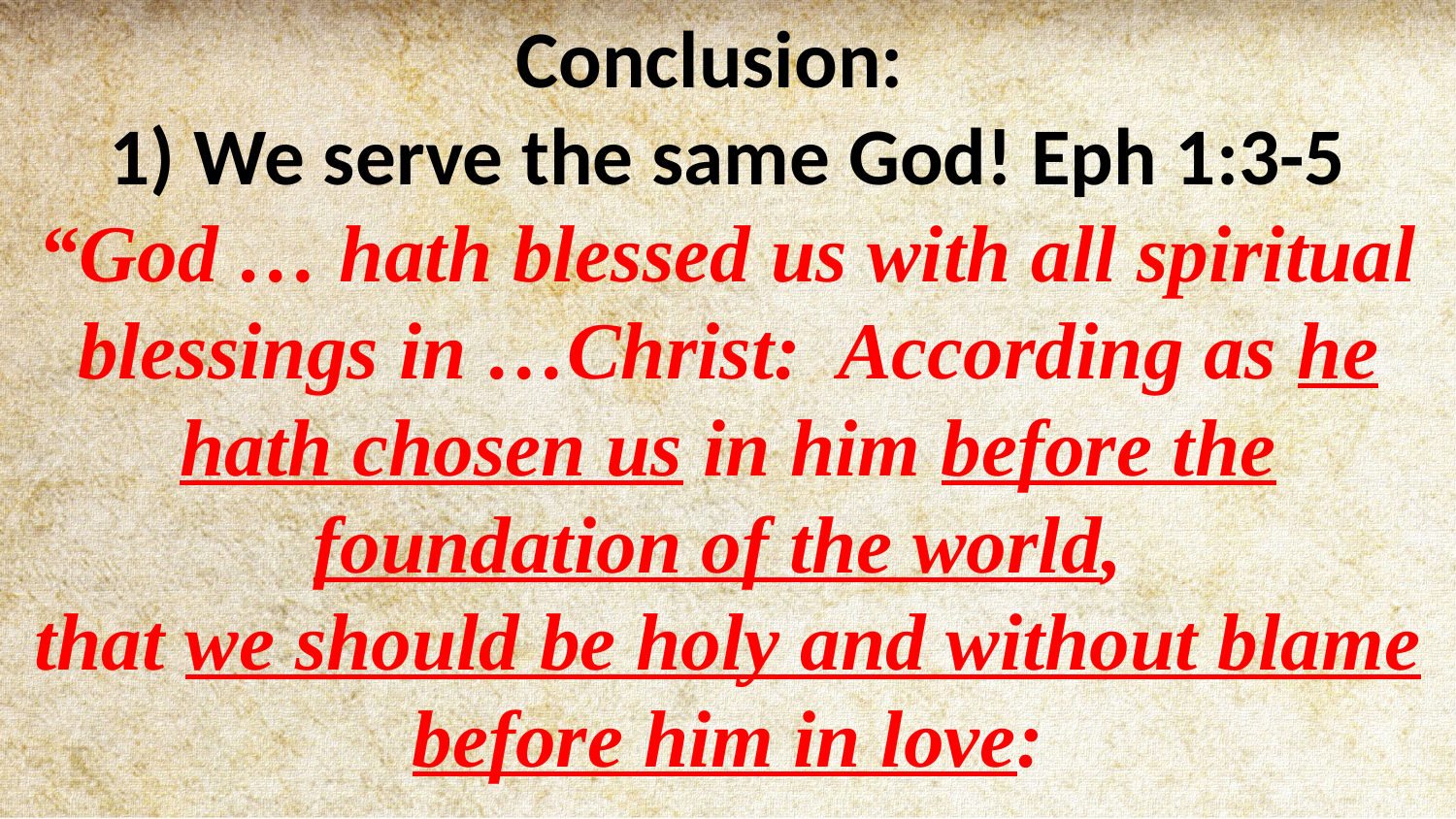

Conclusion:
1) We serve the same God! Eph 1:3-5 “God … hath blessed us with all spiritual blessings in …Christ:  According as he hath chosen us in him before the foundation of the world,
that we should be holy and without blame before him in love: